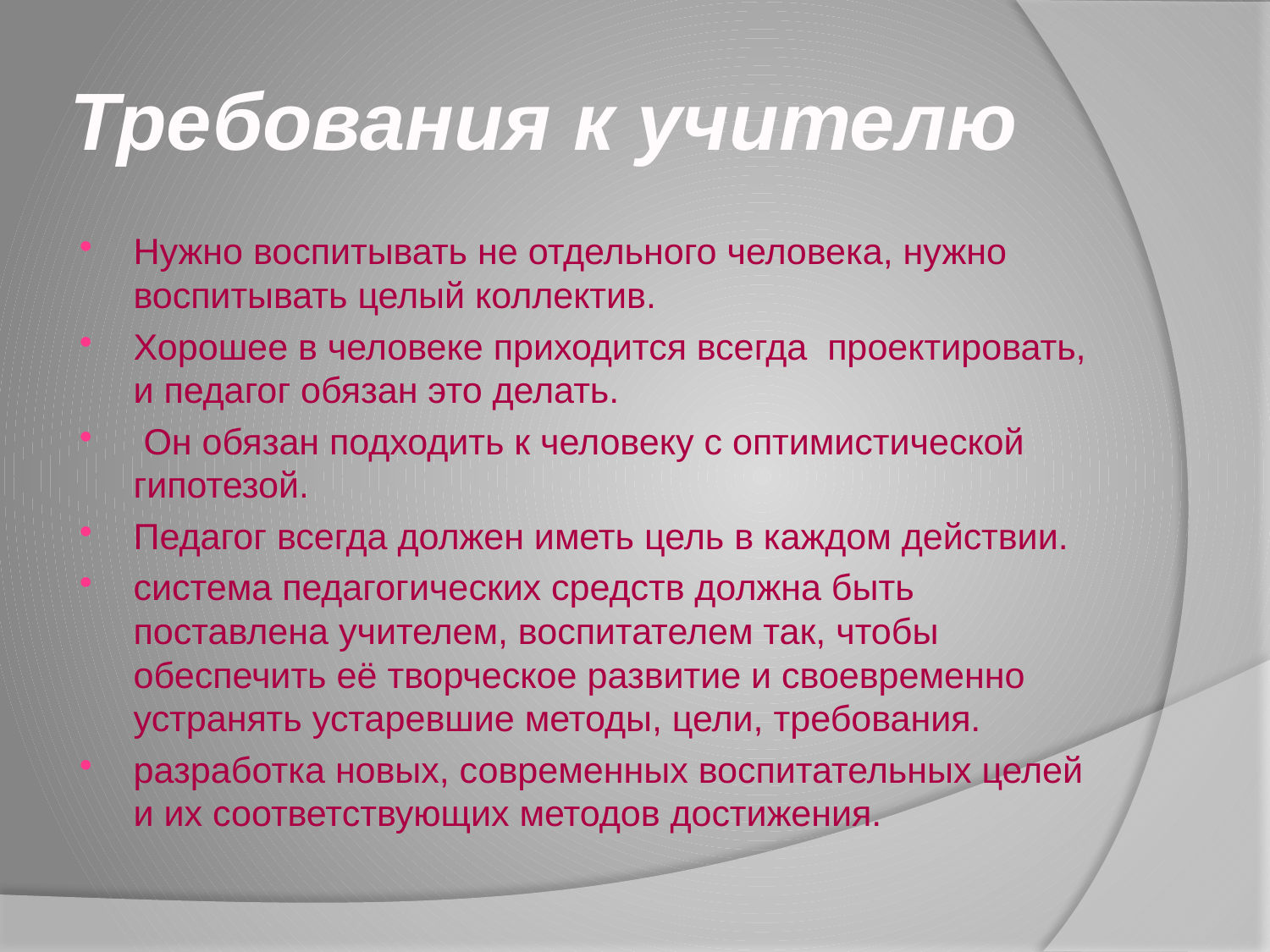

# Требования к учителю
Нужно воспитывать не отдельного человека, нужно воспитывать целый коллектив.
Хорошее в человеке приходится всегда  проектировать, и педагог обязан это делать.
 Он обязан подходить к человеку с оптимистической гипотезой.
Педагог всегда должен иметь цель в каждом действии.
система педагогических средств должна быть поставлена учителем, воспитателем так, чтобы обеспечить её творческое развитие и своевременно устранять устаревшие методы, цели, требования.
разработка новых, современных воспитательных целей и их соответствующих методов достижения.